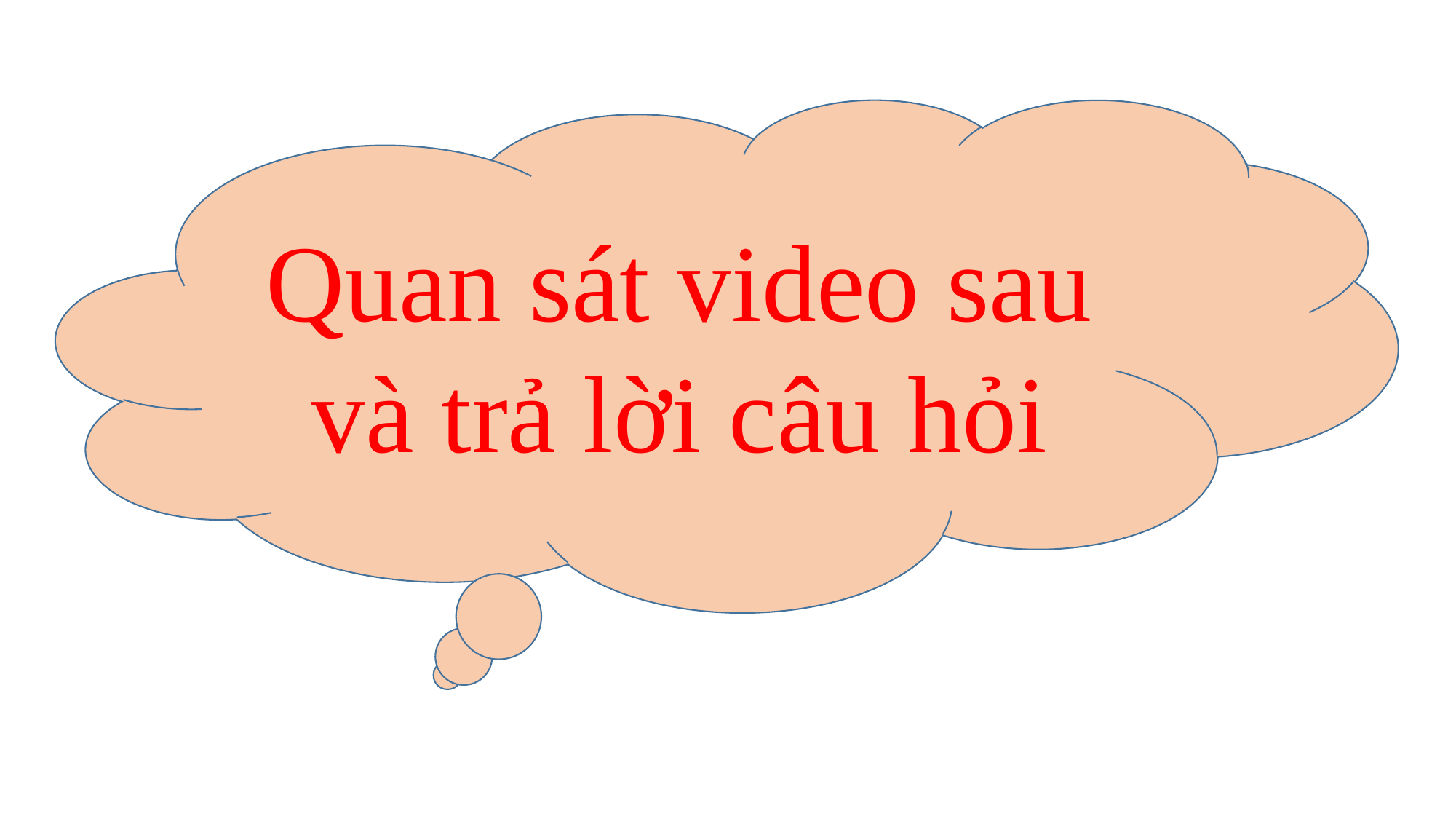

Quan sát video sau và trả lời câu hỏi